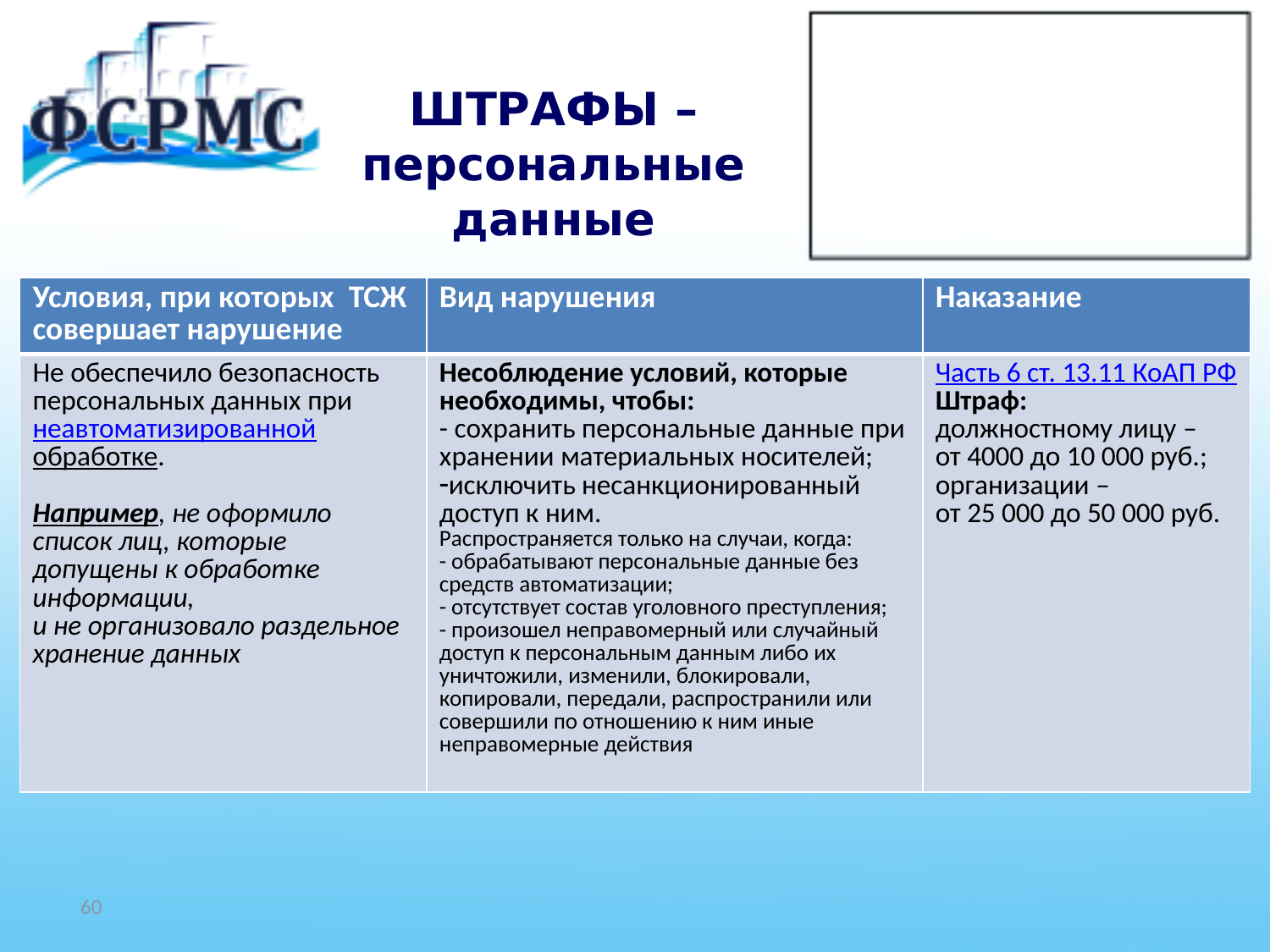

# ШТРАФЫ – персональные данные
| Условия, при которых ТСЖ совершает нарушение | Вид нарушения | Наказание |
| --- | --- | --- |
| Не обеспечило безопасность персональных данных при неавтоматизированной обработке. Например, не оформило список лиц, которые допущены к обработке информации, и не организовало раздельное хранение данных | Несоблюдение условий, которые необходимы, чтобы: - сохранить персональные данные при хранении материальных носителей; исключить несанкционированный доступ к ним. Распространяется только на случаи, когда: - обрабатывают персональные данные без средств автоматизации; - отсутствует состав уголовного преступления; - произошел неправомерный или случайный доступ к персональным данным либо их уничтожили, изменили, блокировали, копировали, передали, распространили или совершили по отношению к ним иные неправомерные действия | Часть 6 ст. 13.11 КоАП РФ Штраф: должностному лицу – от 4000 до 10 000 руб.; организации – от 25 000 до 50 000 руб. |
60